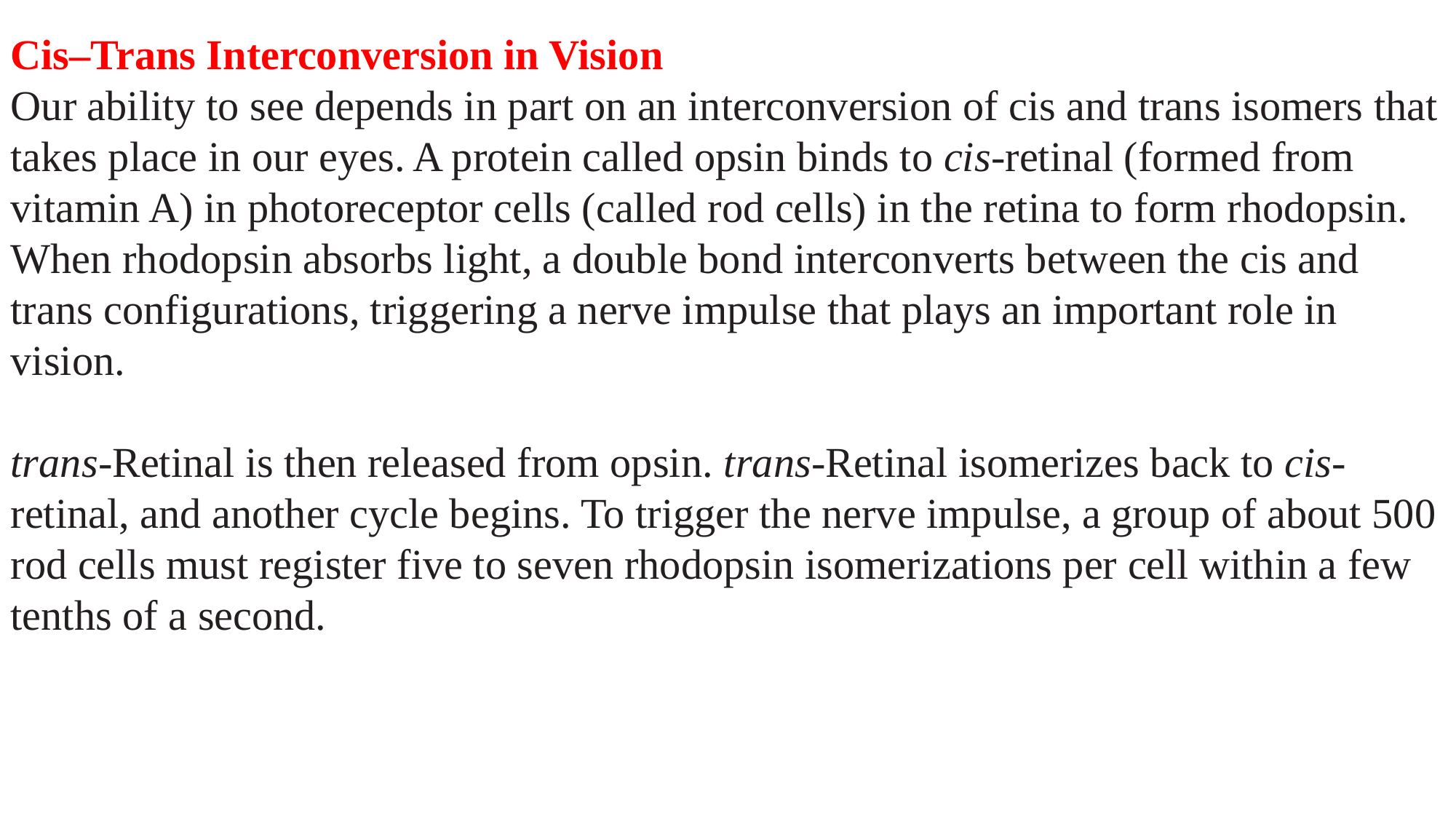

Cis–Trans Interconversion in Vision
Our ability to see depends in part on an interconversion of cis and trans isomers that takes place in our eyes. A protein called opsin binds to cis-retinal (formed from vitamin A) in photoreceptor cells (called rod cells) in the retina to form rhodopsin. When rhodopsin absorbs light, a double bond interconverts between the cis and trans configurations, triggering a nerve impulse that plays an important role in vision.

trans-Retinal is then released from opsin. trans-Retinal isomerizes back to cis-retinal, and another cycle begins. To trigger the nerve impulse, a group of about 500 rod cells must register five to seven rhodopsin isomerizations per cell within a few tenths of a second.